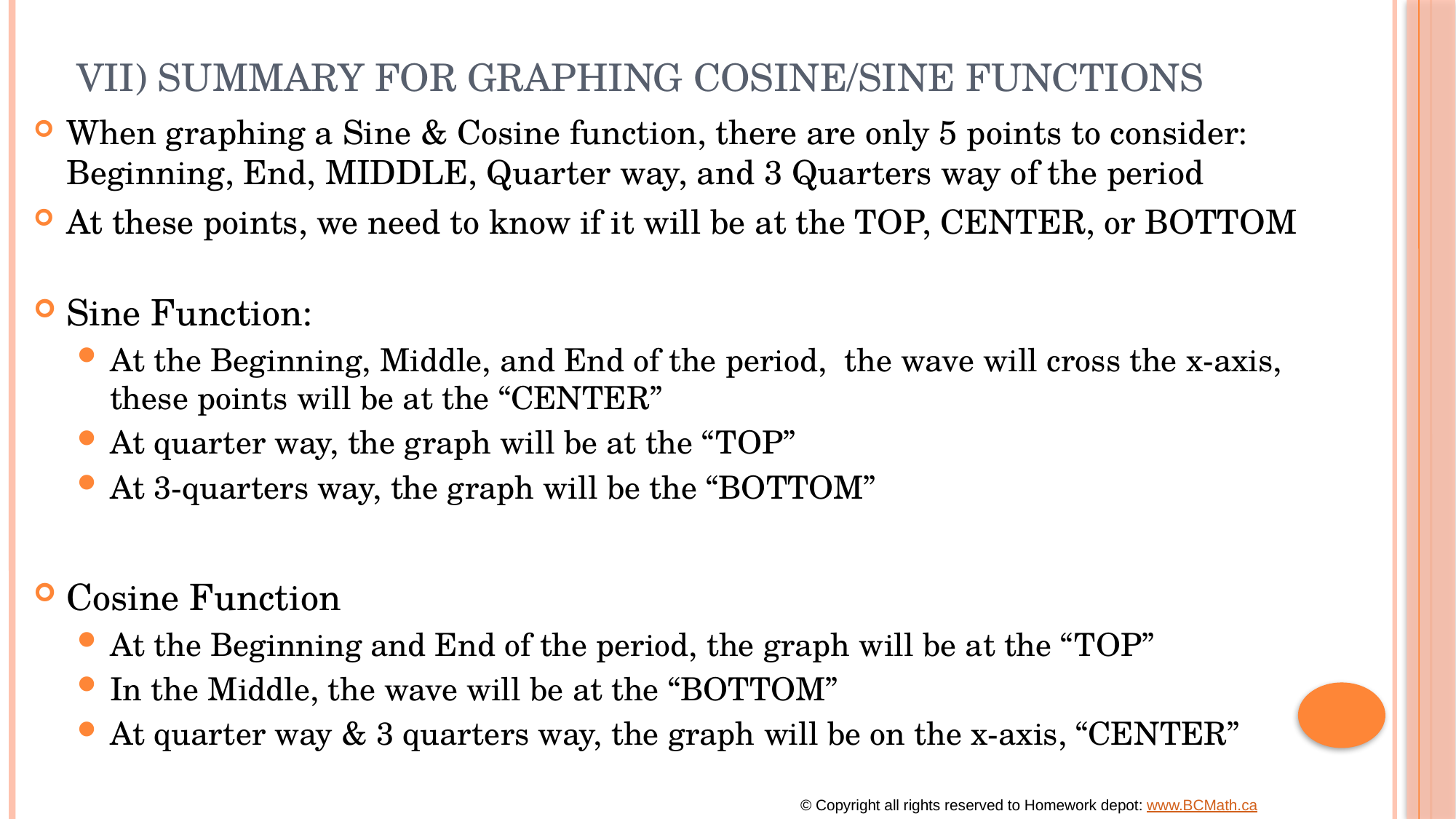

# VII) Summary for Graphing Cosine/Sine Functions
When graphing a Sine & Cosine function, there are only 5 points to consider: Beginning, End, MIDDLE, Quarter way, and 3 Quarters way of the period
At these points, we need to know if it will be at the TOP, CENTER, or BOTTOM
Sine Function:
At the Beginning, Middle, and End of the period,  the wave will cross the x-axis, these points will be at the “CENTER”
At quarter way, the graph will be at the “TOP”
At 3-quarters way, the graph will be the “BOTTOM”

Cosine Function
At the Beginning and End of the period, the graph will be at the “TOP”
In the Middle, the wave will be at the “BOTTOM”
At quarter way & 3 quarters way, the graph will be on the x-axis, “CENTER”

© Copyright all rights reserved to Homework depot: www.BCMath.ca